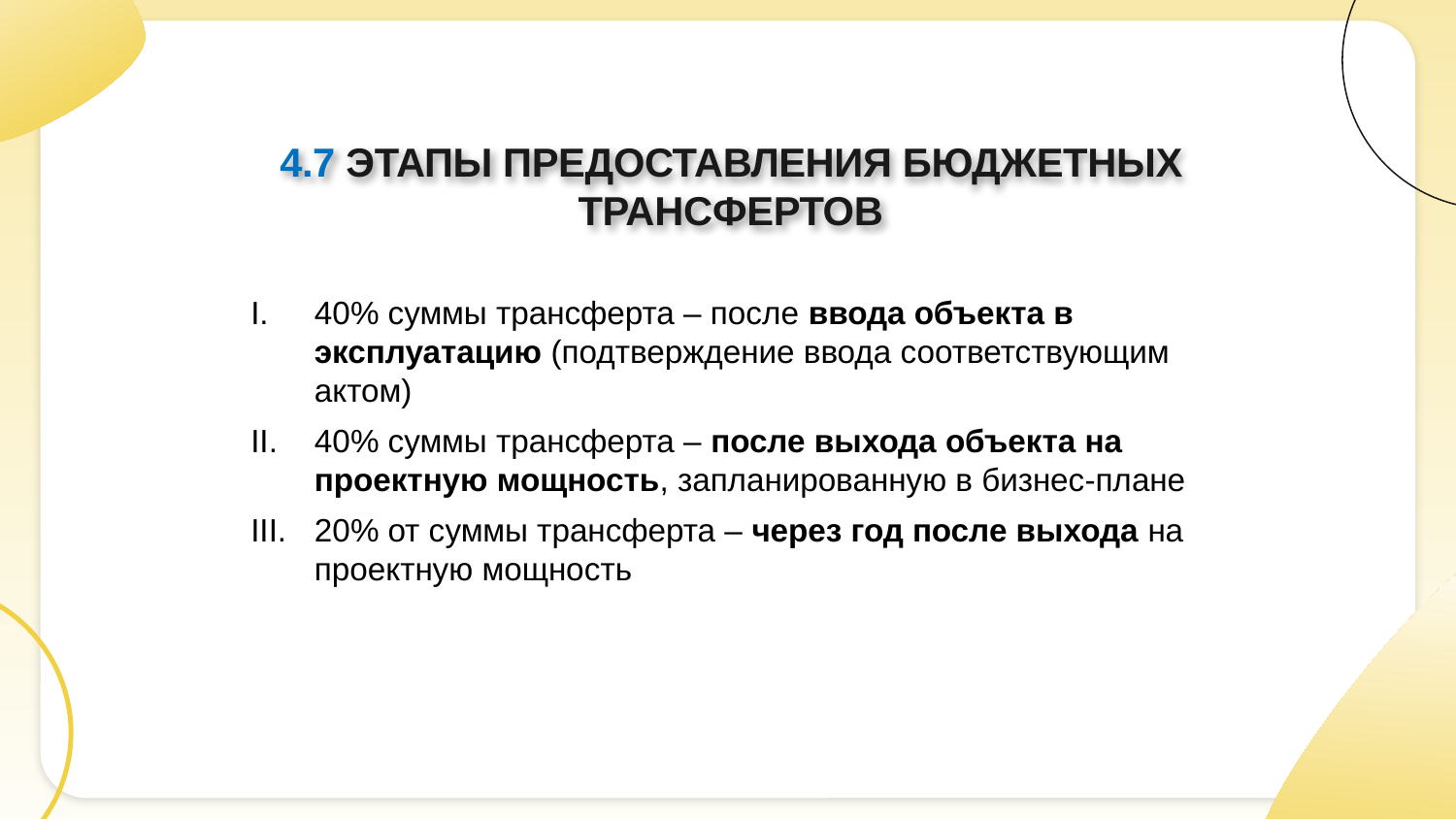

4.7 ЭТАПЫ ПРЕДОСТАВЛЕНИЯ БЮДЖЕТНЫХ ТРАНСФЕРТОВ
40% суммы трансферта – после ввода объекта в эксплуатацию (подтверждение ввода соответствующим актом)
40% суммы трансферта – после выхода объекта на проектную мощность, запланированную в бизнес-плане
20% от суммы трансферта – через год после выхода на проектную мощность